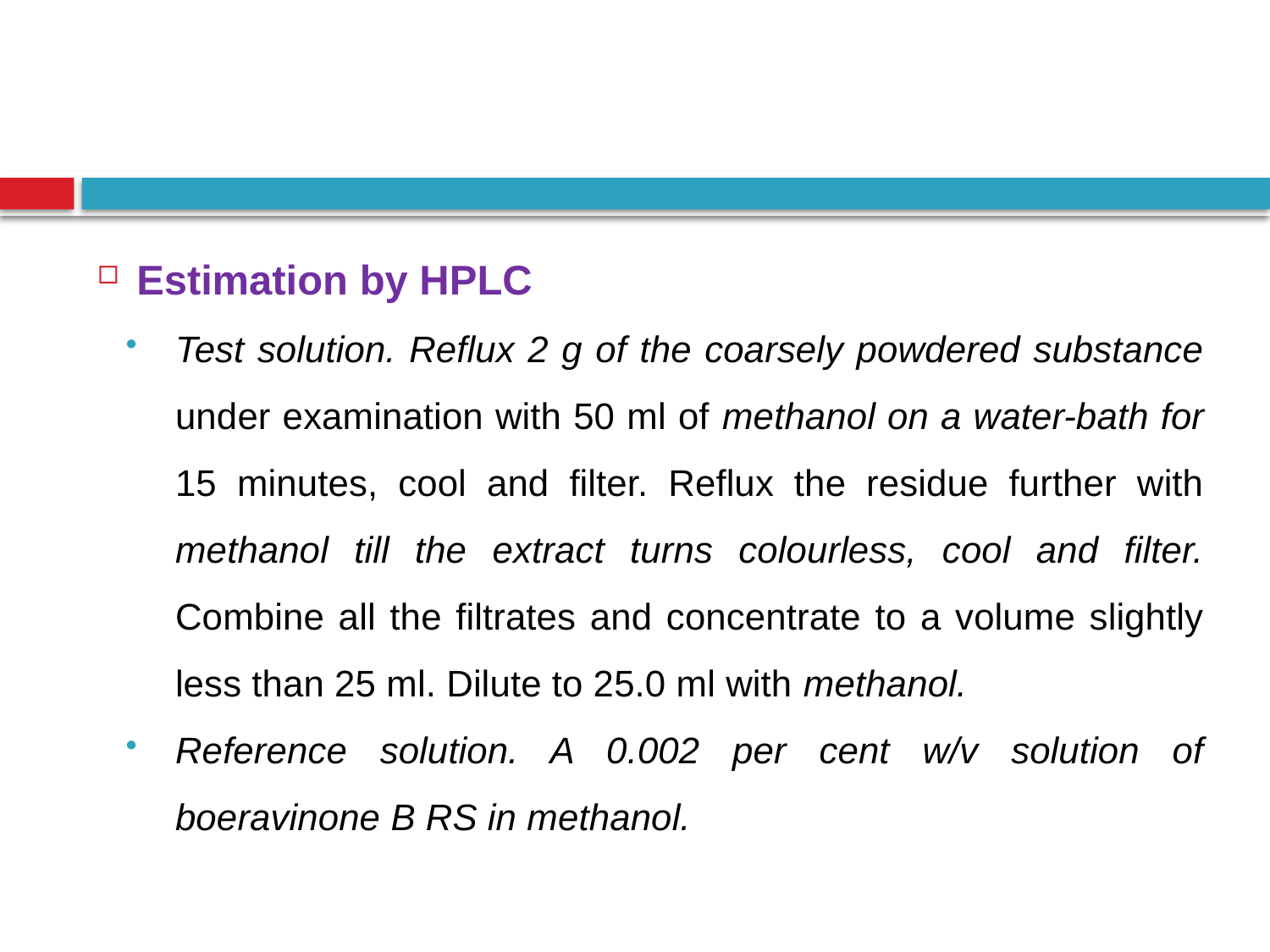

#
Estimation by HPLC
Test solution. Reflux 2 g of the coarsely powdered substance under examination with 50 ml of methanol on a water-bath for 15 minutes, cool and filter. Reflux the residue further with methanol till the extract turns colourless, cool and filter. Combine all the filtrates and concentrate to a volume slightly less than 25 ml. Dilute to 25.0 ml with methanol.
Reference solution. A 0.002 per cent w/v solution of boeravinone B RS in methanol.